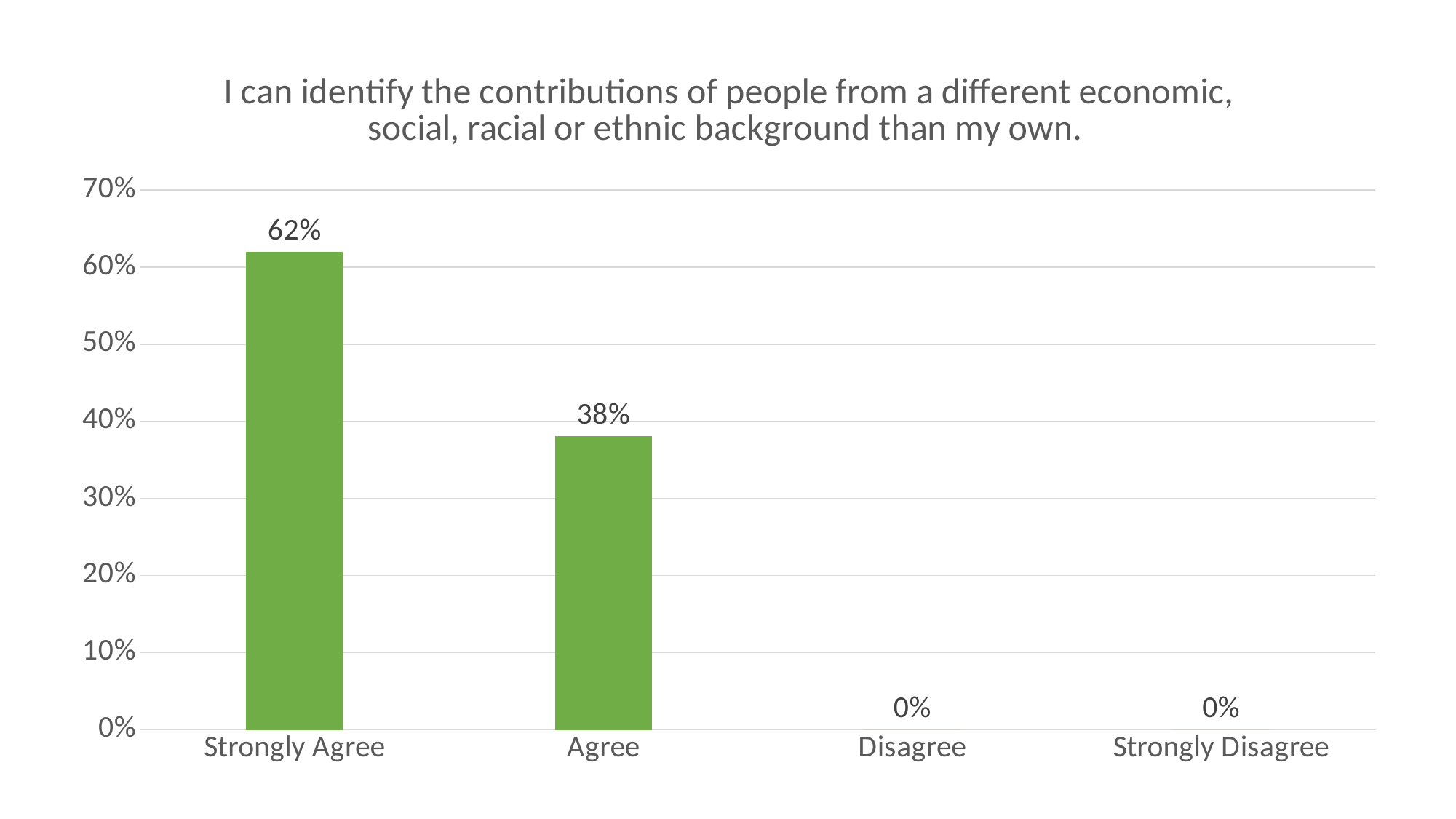

### Chart: I can identify the contributions of people from a different economic, social, racial or ethnic background than my own.

| Category |  |
|---|---|
| Strongly Agree | 0.6196 |
| Agree | 0.3804 |
| Disagree | 0.0 |
| Strongly Disagree | 0.0 |